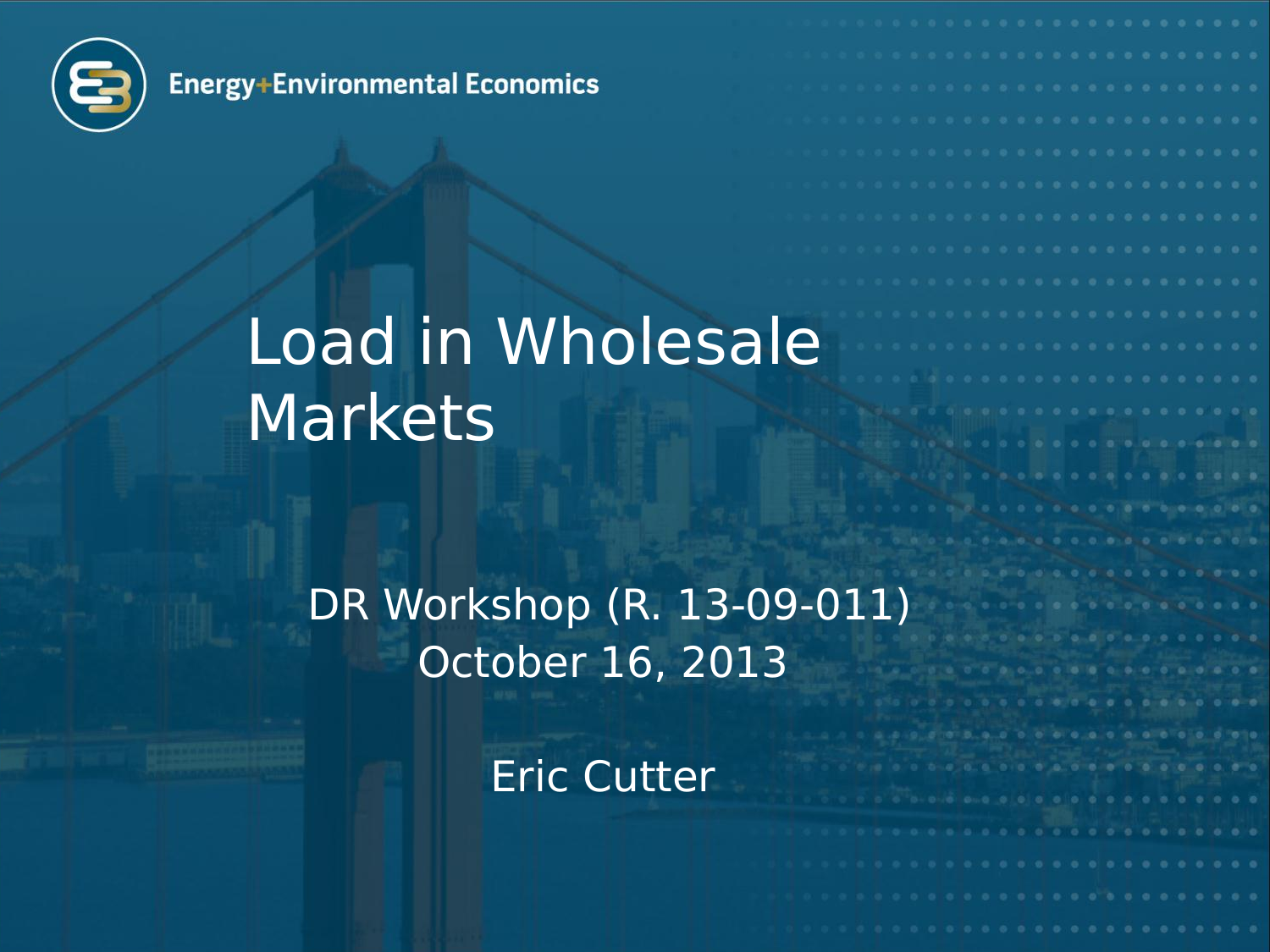

# Load in Wholesale Markets
 DR Workshop (R. 13-09-011)
October 16, 2013

Eric Cutter